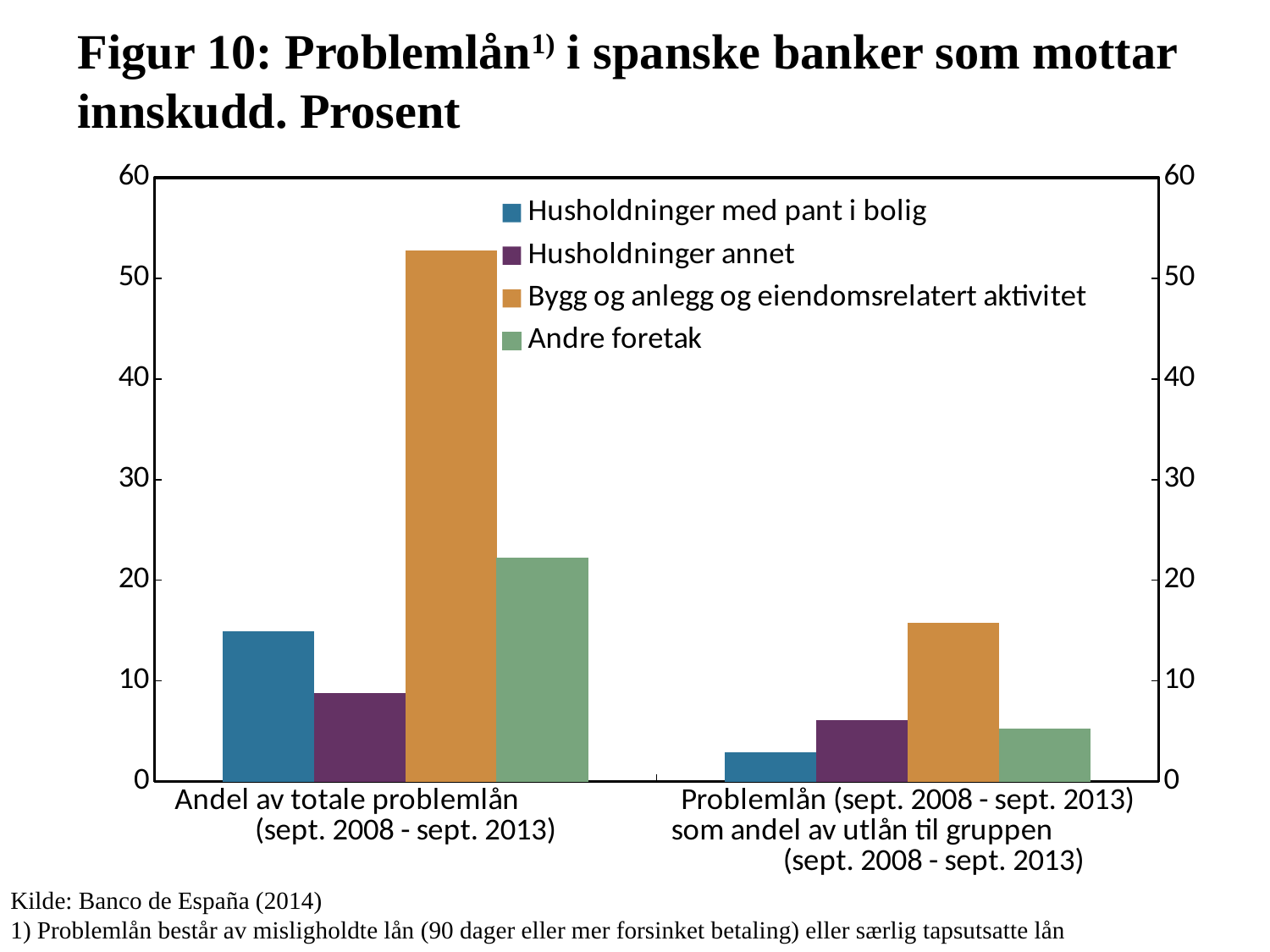

# Figur 10: Problemlån1) i spanske banker som mottar innskudd. Prosent

### Chart

| Category | Husholdninger med pant i bolig | Husholdninger annet | Bygg og anlegg og eiendomsrelatert aktivitet | Andre foretak | Column1 |
|---|---|---|---|---|---|
| Andel av totale problemlån                   (sept. 2008 - sept. 2013) | 14.913035815836809 | 8.82008240736163 | 52.79876827096216 | 22.242049740210565 | 2.0 |
| Problemlån (sept. 2008 - sept. 2013) som andel av utlån til gruppen                       (sept. 2008 - sept. 2013) | 2.9260521202472476 | 6.091777245826255 | 15.74862948755776 | 5.206145348694437 | 2.0 |
Kilde: Banco de España (2014)
1) Problemlån består av misligholdte lån (90 dager eller mer forsinket betaling) eller særlig tapsutsatte lån